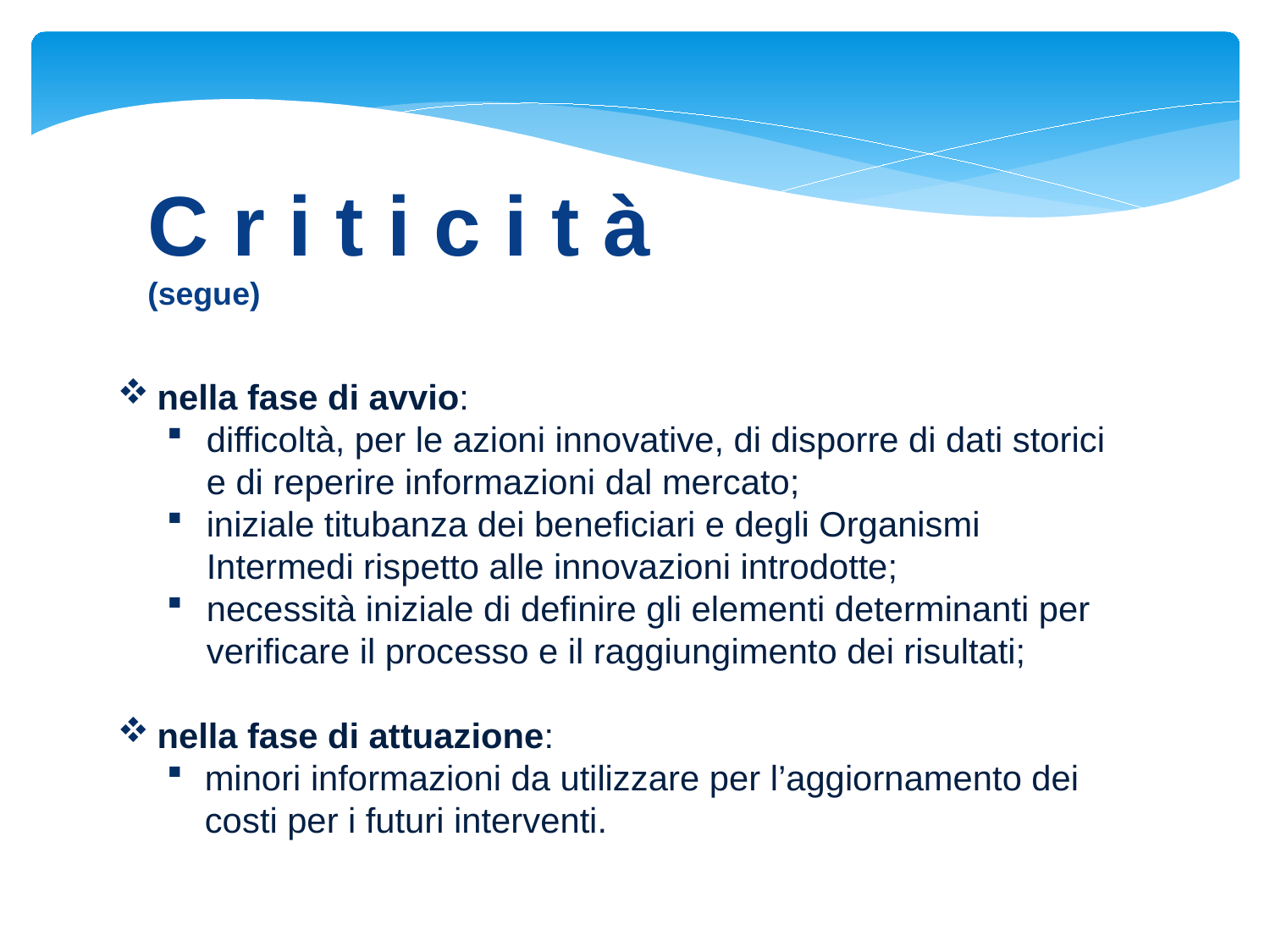

# C r i t i c i t à  (segue)

nella fase di avvio:
difficoltà, per le azioni innovative, di disporre di dati storici e di reperire informazioni dal mercato;
iniziale titubanza dei beneficiari e degli Organismi Intermedi rispetto alle innovazioni introdotte;
necessità iniziale di definire gli elementi determinanti per verificare il processo e il raggiungimento dei risultati;

nella fase di attuazione:
minori informazioni da utilizzare per l’aggiornamento dei costi per i futuri interventi.